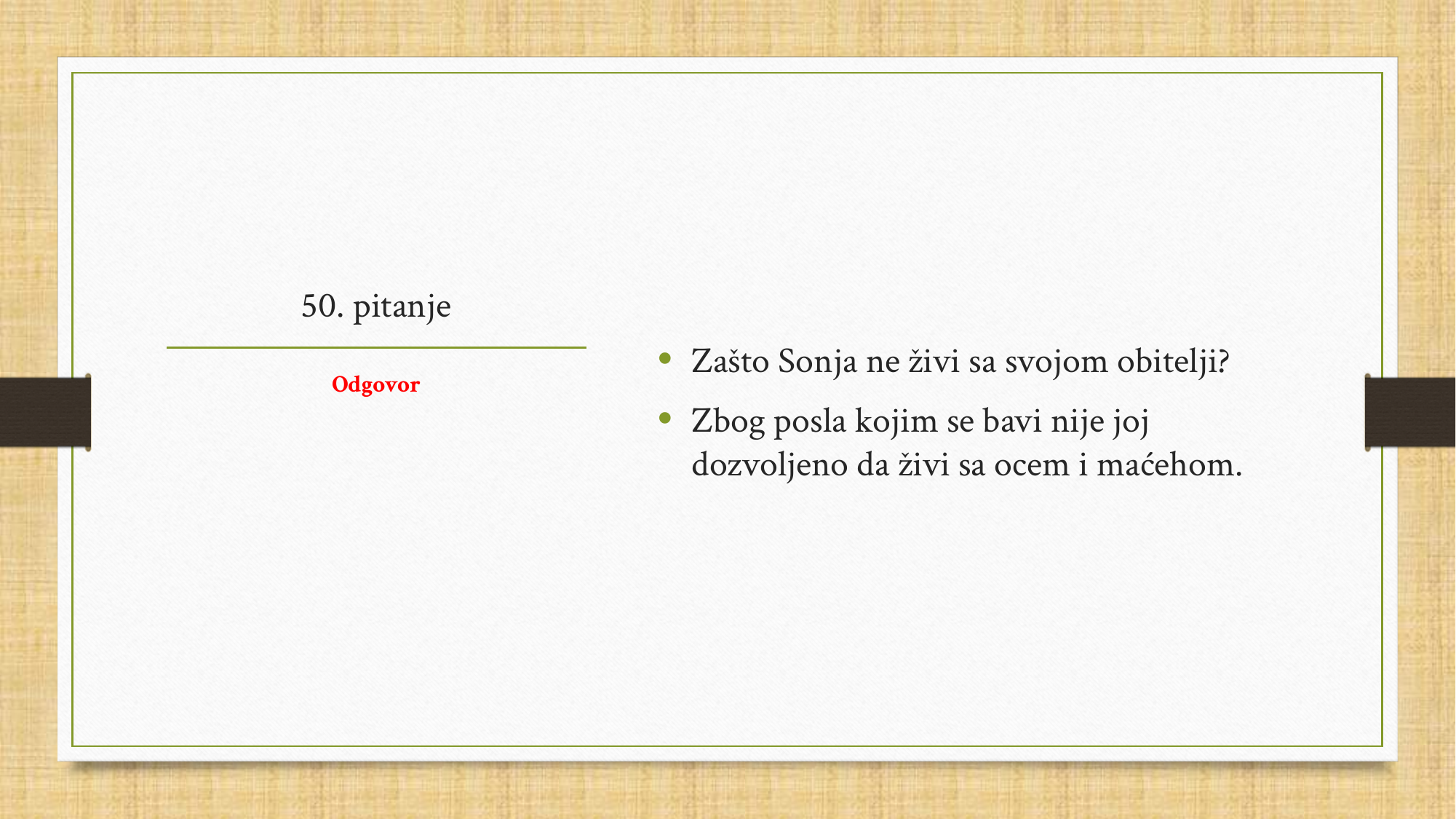

Zašto Sonja ne živi sa svojom obitelji?
Zbog posla kojim se bavi nije joj dozvoljeno da živi sa ocem i maćehom.
# 50. pitanje
Odgovor